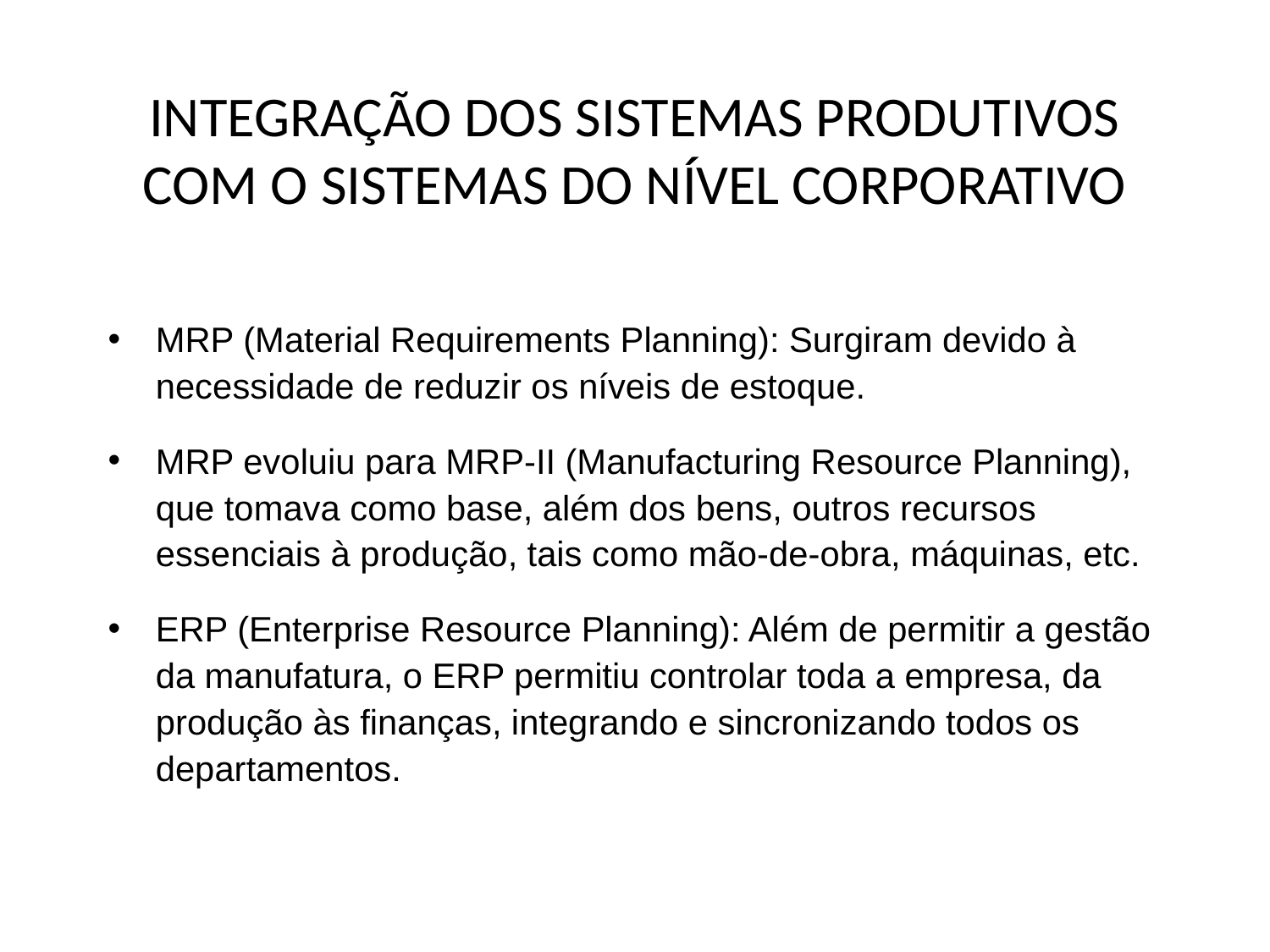

# INTEGRAÇÃO DOS SISTEMAS PRODUTIVOS COM O SISTEMAS DO NÍVEL CORPORATIVO
MRP (Material Requirements Planning): Surgiram devido à necessidade de reduzir os níveis de estoque.

MRP evoluiu para MRP-II (Manufacturing Resource Planning), que tomava como base, além dos bens, outros recursos essenciais à produção, tais como mão-de-obra, máquinas, etc.

ERP (Enterprise Resource Planning): Além de permitir a gestão da manufatura, o ERP permitiu controlar toda a empresa, da produção às finanças, integrando e sincronizando todos os departamentos.